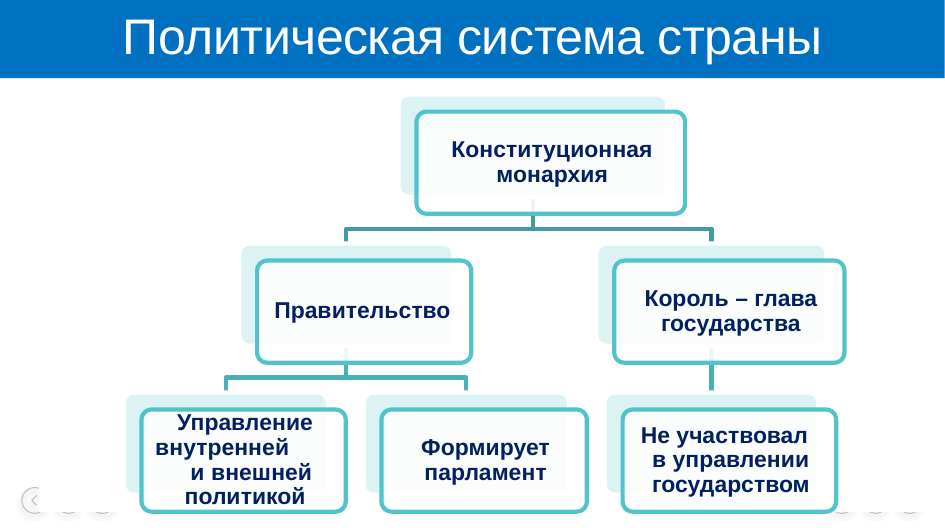

# Политическая система страны

Конституционная монархия
Правительство
Управление внутренней          и внешней политикой
Формирует парламент
Король – глава государства
Не участвовал   в управлении государством